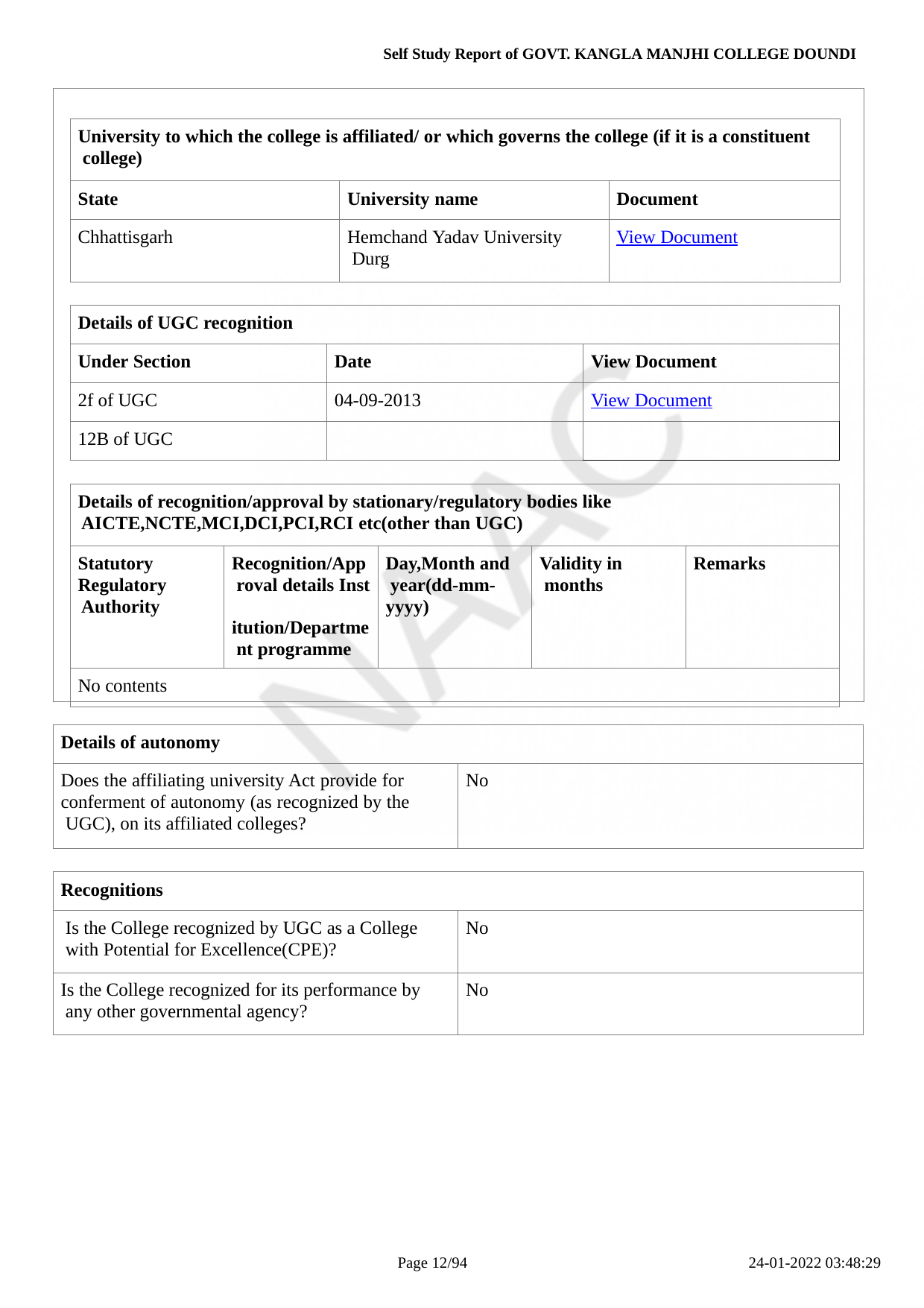

Self Study Report of GOVT. KANGLA MANJHI COLLEGE DOUNDI

| University to which the college is affiliated/ or which governs the college (if it is a constituent college) |  |  |
| --- | --- | --- |
| State | University name | Document |
| Chhattisgarh | Hemchand Yadav University Durg | View Document |
| Details of UGC recognition |  |  |
| --- | --- | --- |
| Under Section | Date | View Document |
| 2f of UGC | 04-09-2013 | View Document |
| 12B of UGC |  |  |
| Details of recognition/approval by stationary/regulatory bodies like AICTE,NCTE,MCI,DCI,PCI,RCI etc(other than UGC) |  |  |  |  |
| --- | --- | --- | --- | --- |
| Statutory Regulatory Authority | Recognition/App roval details Inst itution/Departme nt programme | Day,Month and year(dd-mm- yyyy) | Validity in months | Remarks |
| No contents |  |  |  |  |
| Details of autonomy |  |
| --- | --- |
| Does the affiliating university Act provide for conferment of autonomy (as recognized by the UGC), on its affiliated colleges? | No |
| Recognitions |  |
| --- | --- |
| Is the College recognized by UGC as a College with Potential for Excellence(CPE)? | No |
| Is the College recognized for its performance by any other governmental agency? | No |
Page 12/94
24-01-2022 03:48:29